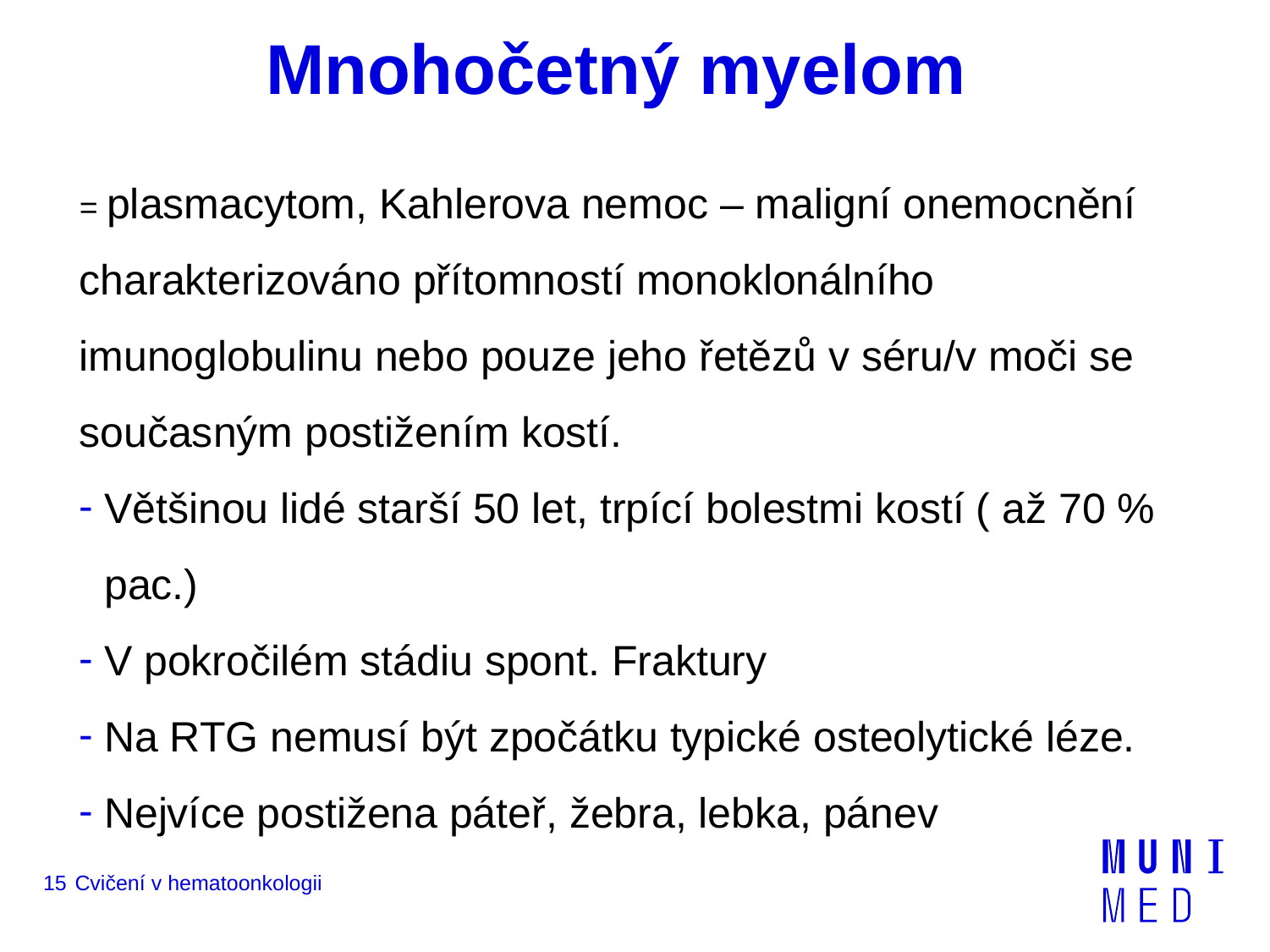

# Mnohočetný myelom
= plasmacytom, Kahlerova nemoc – maligní onemocnění charakterizováno přítomností monoklonálního imunoglobulinu nebo pouze jeho řetězů v séru/v moči se současným postižením kostí.
Většinou lidé starší 50 let, trpící bolestmi kostí ( až 70 % pac.)
V pokročilém stádiu spont. Fraktury
Na RTG nemusí být zpočátku typické osteolytické léze.
Nejvíce postižena páteř, žebra, lebka, pánev

15
Cvičení v hematoonkologii